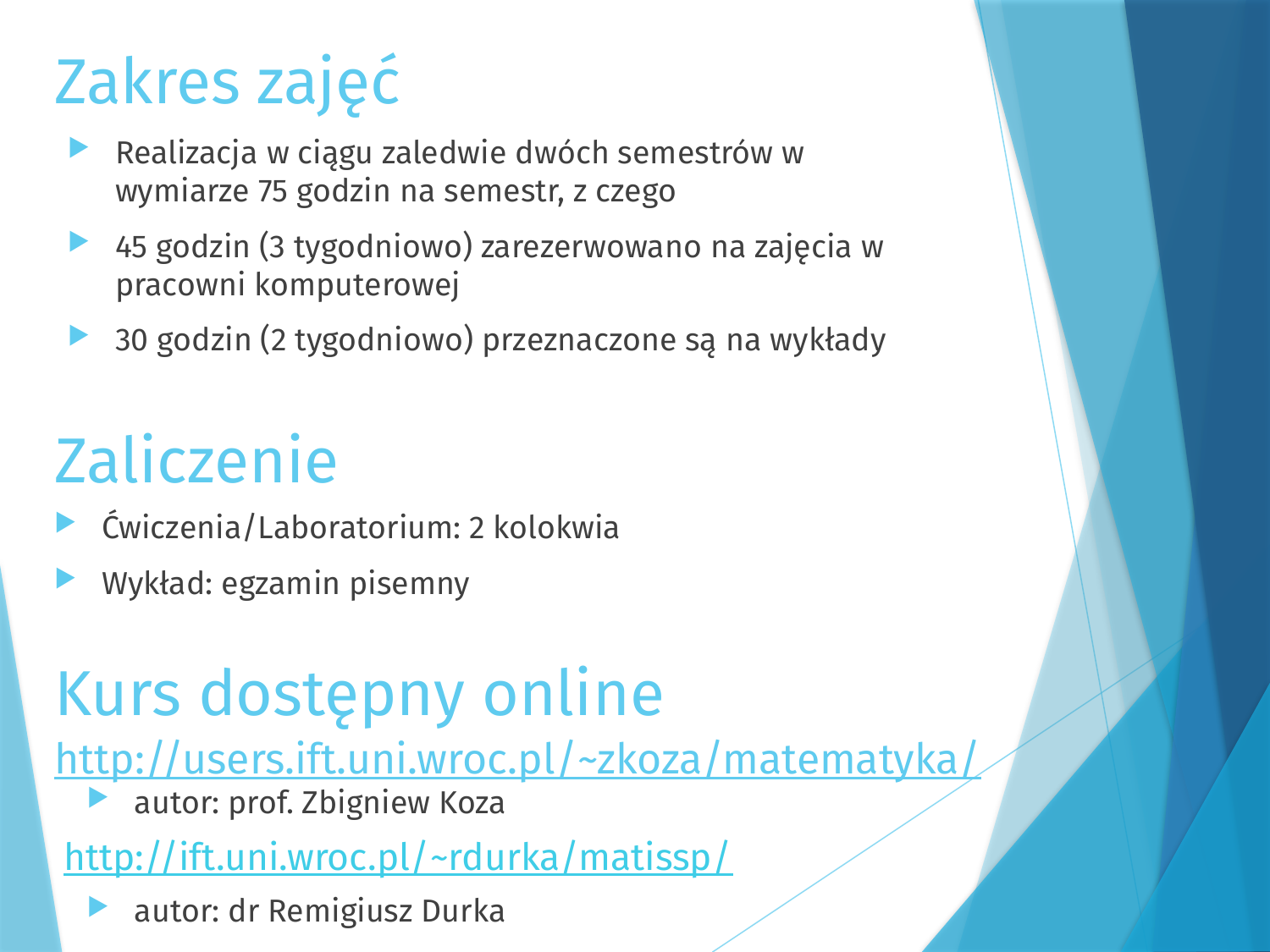

# Zakres zajęć
Realizacja w ciągu zaledwie dwóch semestrów w wymiarze 75 godzin na semestr, z czego
45 godzin (3 tygodniowo) zarezerwowano na zajęcia w pracowni komputerowej
30 godzin (2 tygodniowo) przeznaczone są na wykłady
Zaliczenie
Ćwiczenia/Laboratorium: 2 kolokwia
Wykład: egzamin pisemny

Kurs dostępny online
http://users.ift.uni.wroc.pl/~zkoza/matematyka/

autor: prof. Zbigniew Koza
http://ift.uni.wroc.pl/~rdurka/matissp/

autor: dr Remigiusz Durka